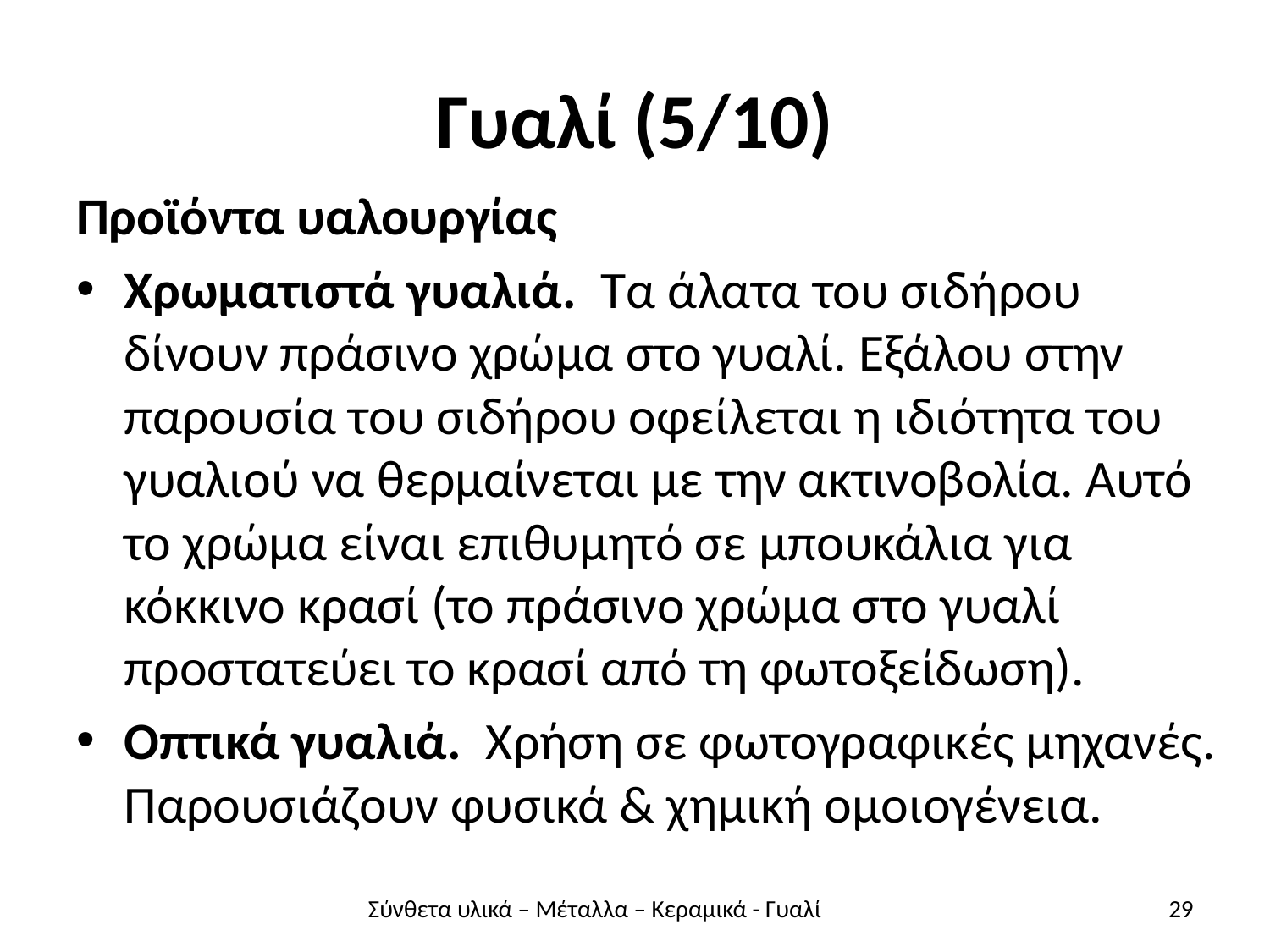

# Γυαλί (5/10)
Προϊόντα υαλουργίας
Χρωματιστά γυαλιά.  Τα άλατα του σιδήρου δίνουν πράσινο χρώμα στο γυαλί. Εξάλου στην παρουσία του σιδήρου οφείλεται η ιδιότητα του γυαλιού να θερμαίνεται με την ακτινοβολία. Αυτό το χρώμα είναι επιθυμητό σε μπουκάλια για κόκκινο κρασί (το πράσινο χρώμα στο γυαλί προστατεύει το κρασί από τη φωτοξείδωση).
Οπτικά γυαλιά.  Χρήση σε φωτογραφικές μηχανές. Παρουσιάζουν φυσικά & χημική ομοιογένεια.

Σύνθετα υλικά – Μέταλλα – Κεραμικά - Γυαλί
29